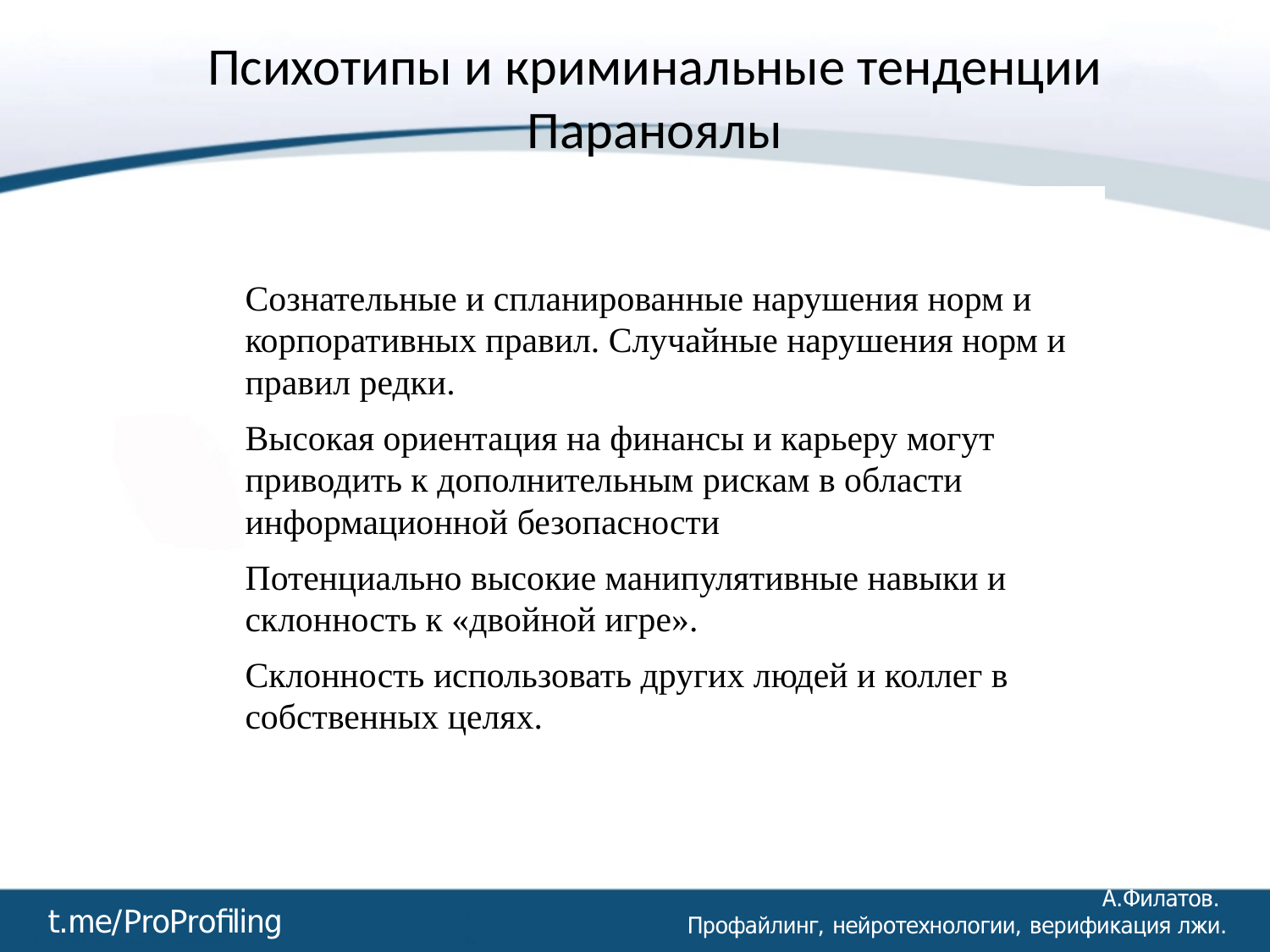

# Психотипы и криминальные тенденции Параноялы
| Сознательные и спланированные нарушения норм и корпоративных правил. Случайные нарушения норм и правил редки. Высокая ориентация на финансы и карьеру могут приводить к дополнительным рискам в области информационной безопасности Потенциально высокие манипулятивные навыки и склонность к «двойной игре». Склонность использовать других людей и коллег в собственных целях. |
| --- |
А.Филатов.
Профайлинг, нейротехнологии, верификация лжи.
t.me/ProProfiling